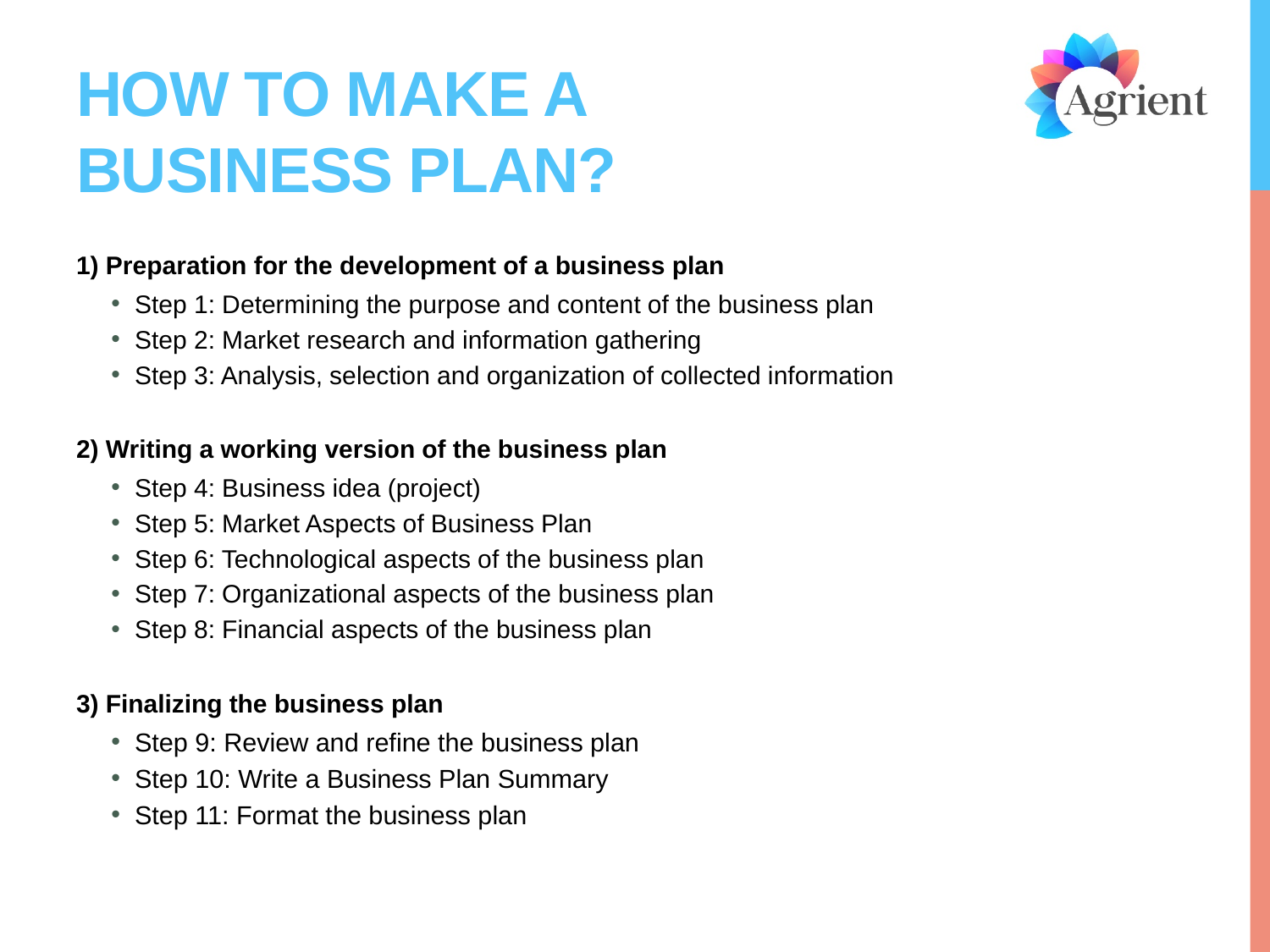

# How to make a business plan?
1) Preparation for the development of a business plan
Step 1: Determining the purpose and content of the business plan
Step 2: Market research and information gathering
Step 3: Analysis, selection and organization of collected information

2) Writing a working version of the business plan
Step 4: Business idea (project)
Step 5: Market Aspects of Business Plan
Step 6: Technological aspects of the business plan
Step 7: Organizational aspects of the business plan
Step 8: Financial aspects of the business plan

3) Finalizing the business plan
Step 9: Review and refine the business plan
Step 10: Write a Business Plan Summary
Step 11: Format the business plan